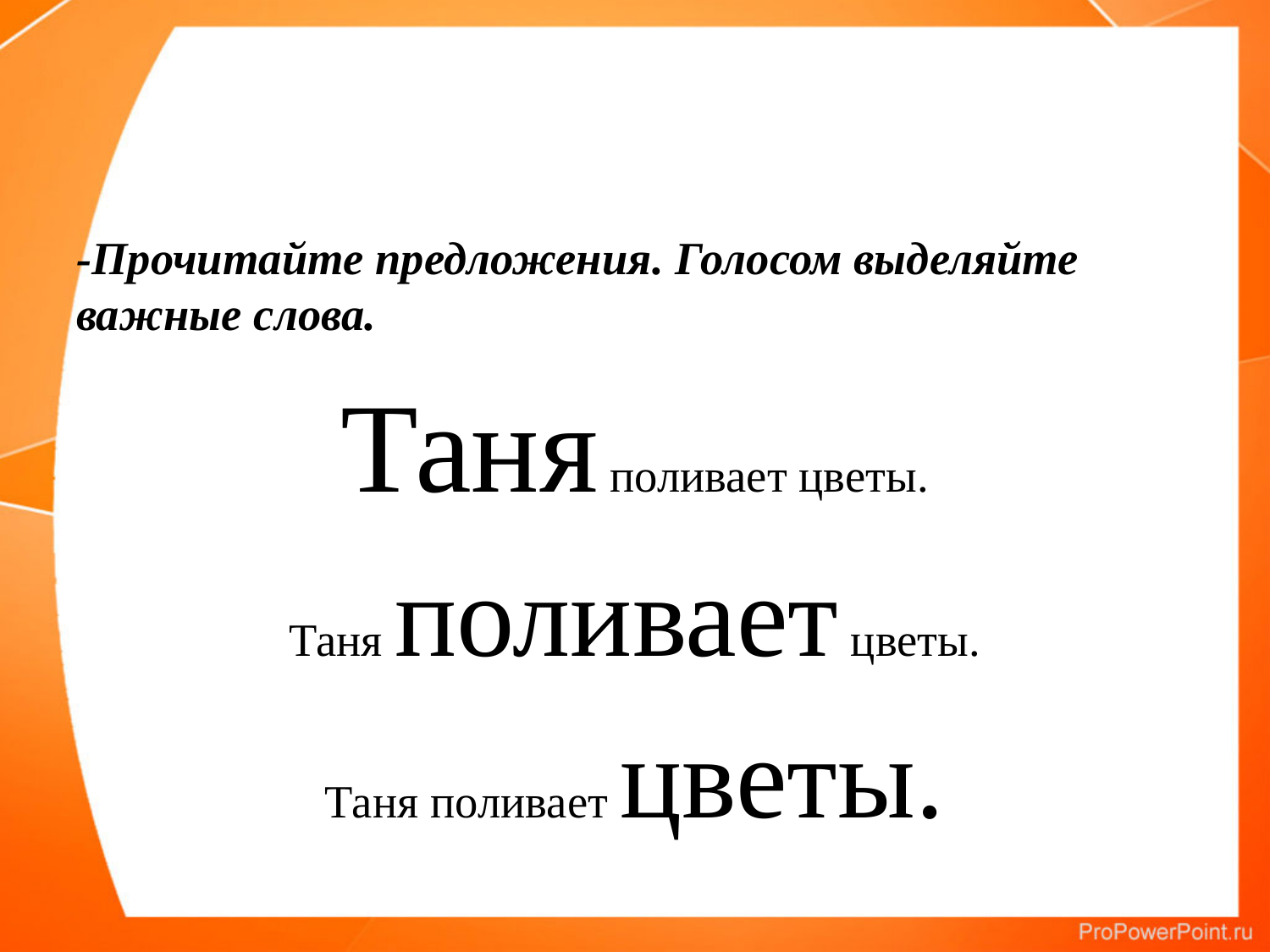

#
-Прочитайте предложения. Голосом выделяйте важные слова.
Таня поливает цветы.
Таня поливает цветы.
Таня поливает цветы.